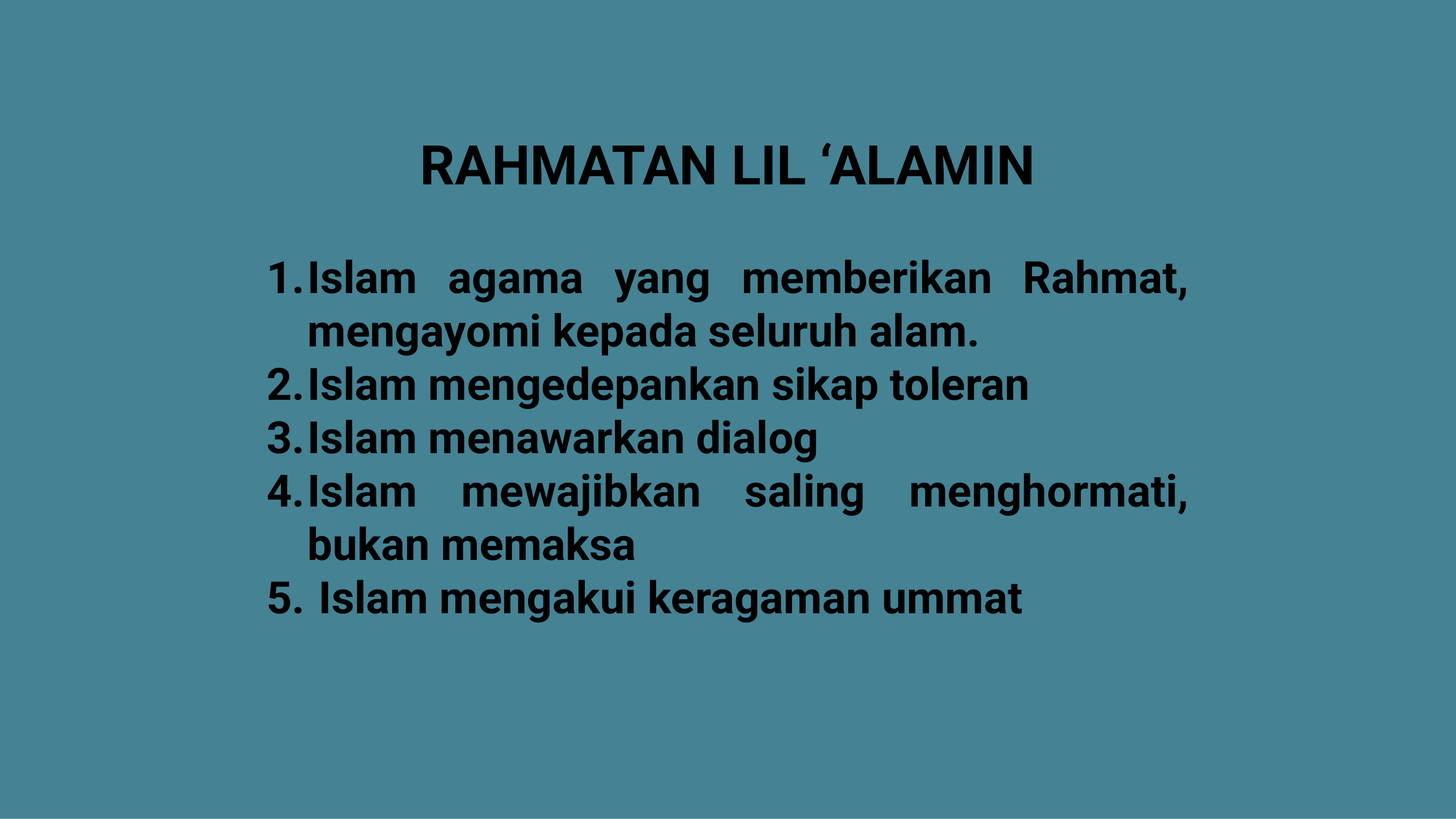

RAHMATAN LIL ‘ALAMIN

Islam agama yang memberikan Rahmat, mengayomi kepada seluruh alam.
Islam mengedepankan sikap toleran
Islam menawarkan dialog
Islam mewajibkan saling menghormati, bukan memaksa
 Islam mengakui keragaman ummat